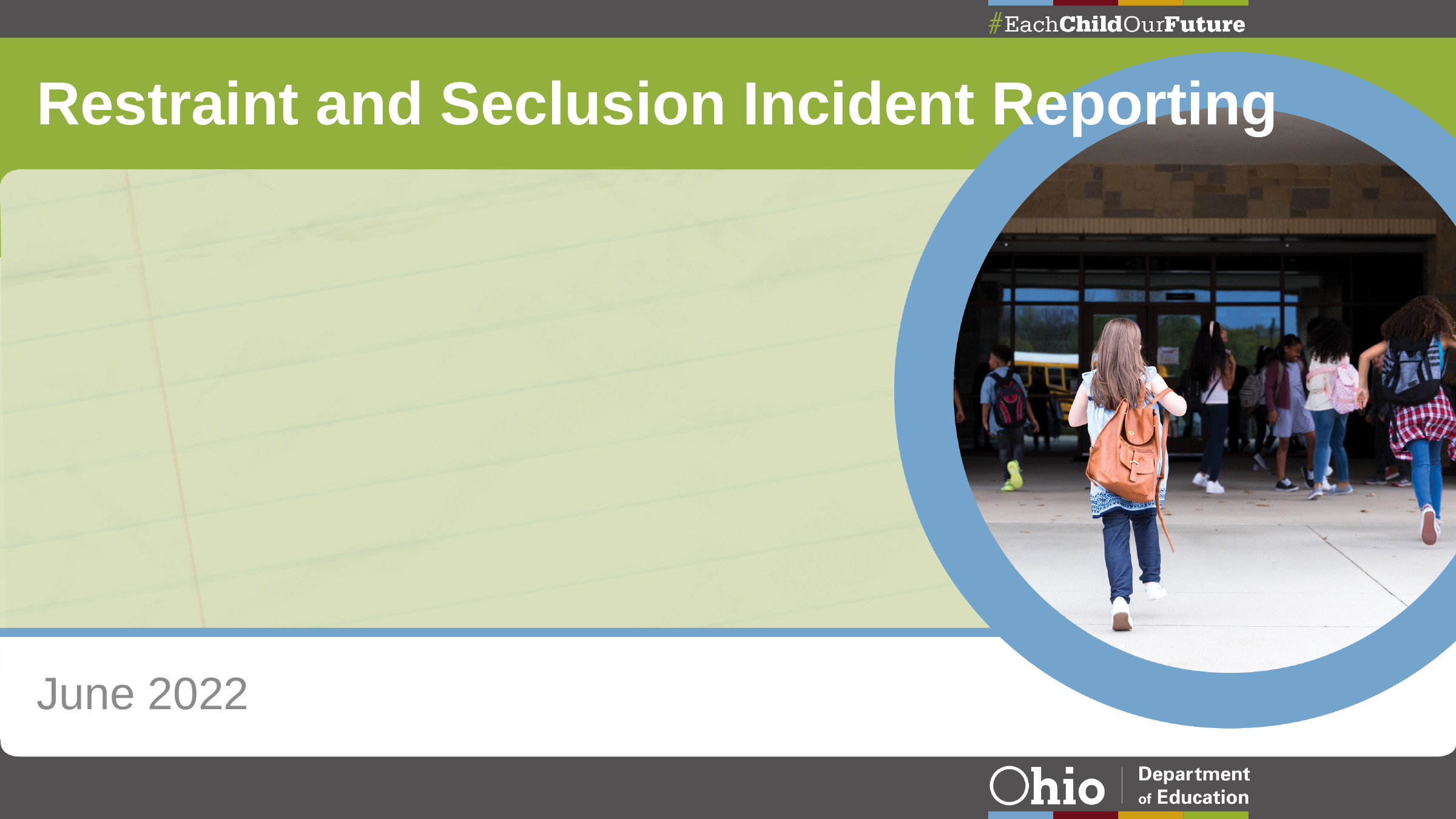

# Restraint and Seclusion Incident Reporting
June 2022